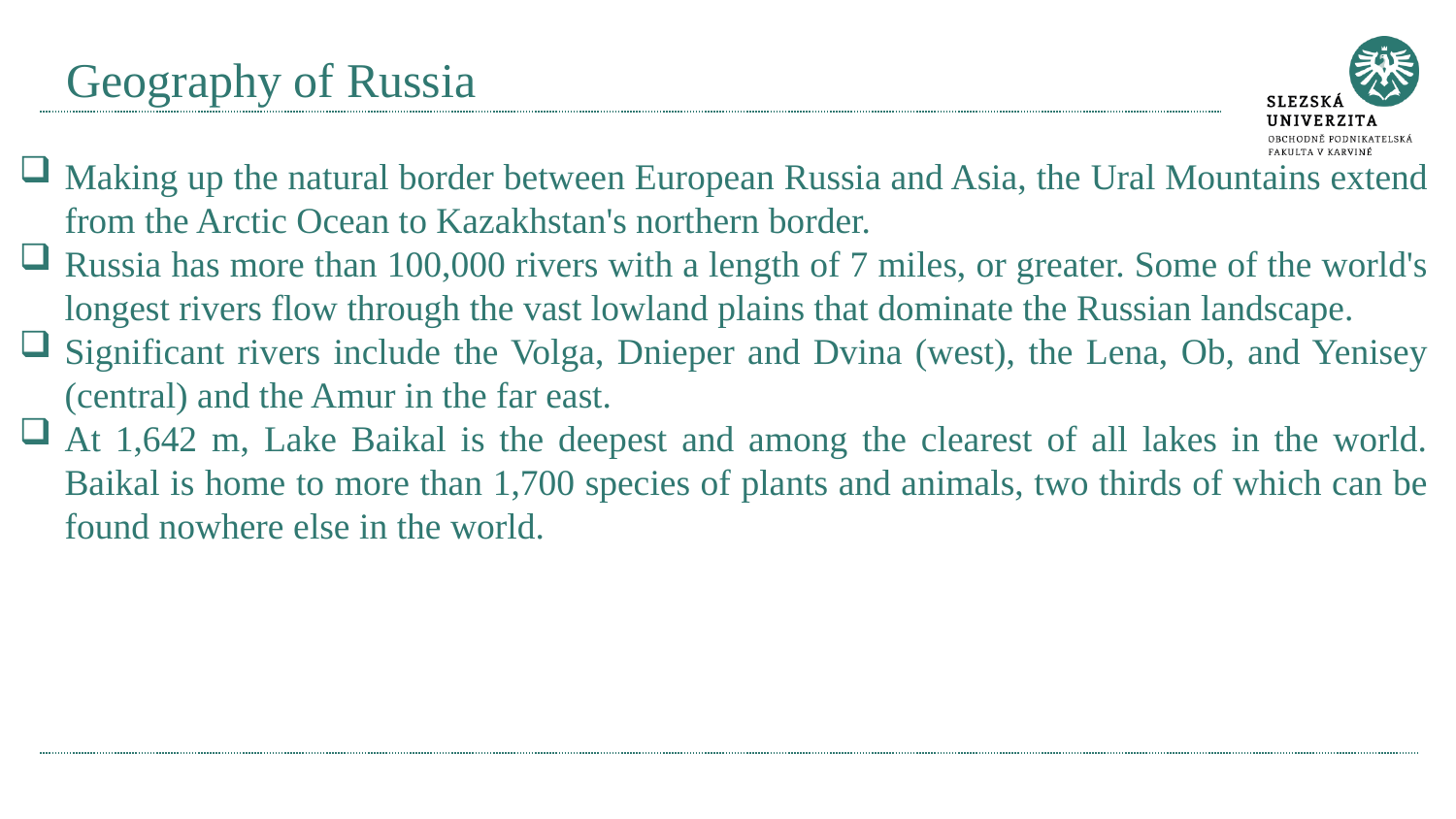

# Geography of Russia
Making up the natural border between European Russia and Asia, the Ural Mountains extend from the Arctic Ocean to Kazakhstan's northern border.
Russia has more than 100,000 rivers with a length of 7 miles, or greater. Some of the world's longest rivers flow through the vast lowland plains that dominate the Russian landscape.
Significant rivers include the Volga, Dnieper and Dvina (west), the Lena, Ob, and Yenisey (central) and the Amur in the far east.
At 1,642 m, Lake Baikal is the deepest and among the clearest of all lakes in the world. Baikal is home to more than 1,700 species of plants and animals, two thirds of which can be found nowhere else in the world.